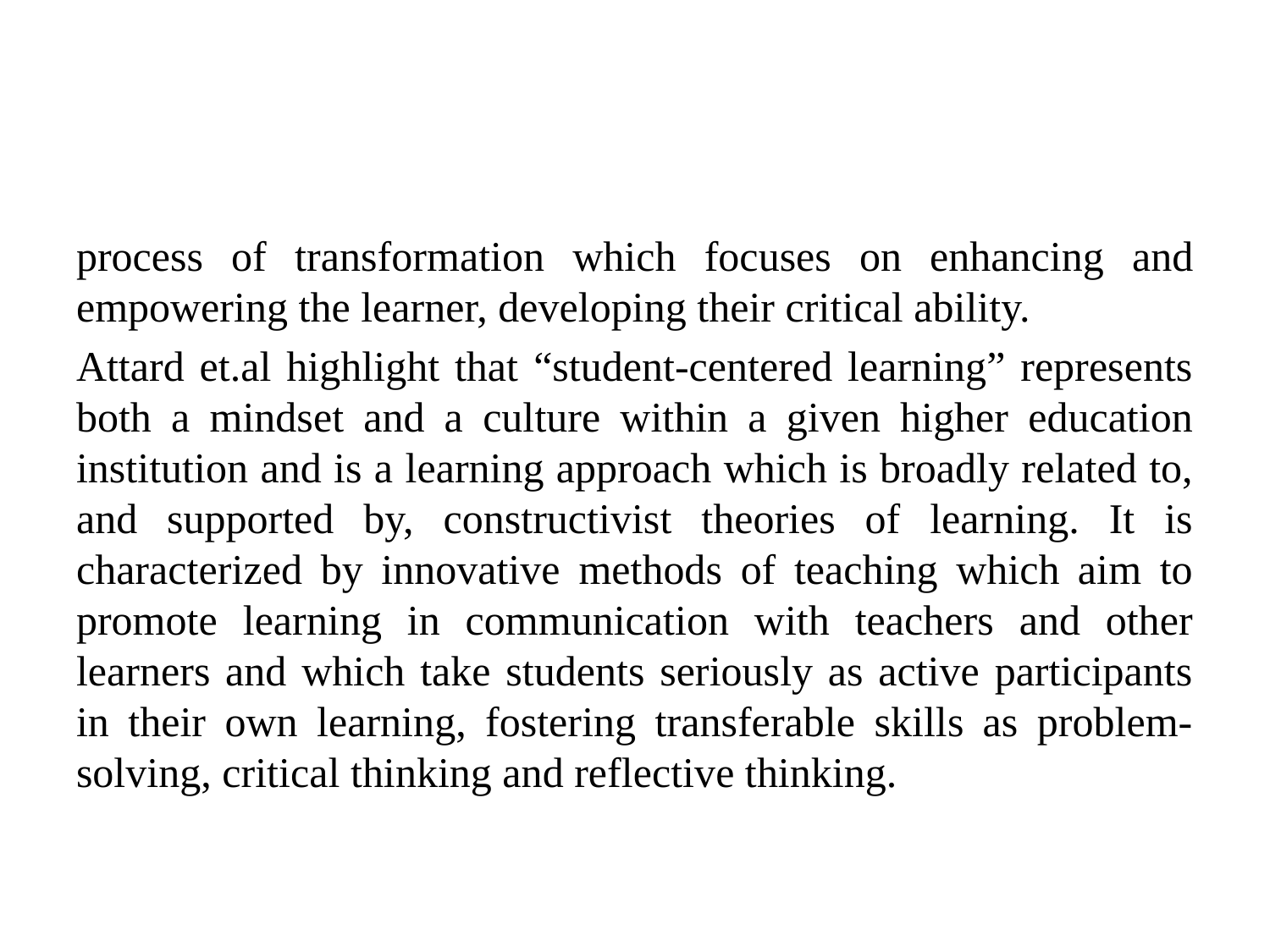

#
process of transformation which focuses on enhancing and empowering the learner, developing their critical ability.
Attard et.al highlight that “student-centered learning” represents both a mindset and a culture within a given higher education institution and is a learning approach which is broadly related to, and supported by, constructivist theories of learning. It is characterized by innovative methods of teaching which aim to promote learning in communication with teachers and other learners and which take students seriously as active participants in their own learning, fostering transferable skills as problem-solving, critical thinking and reflective thinking.